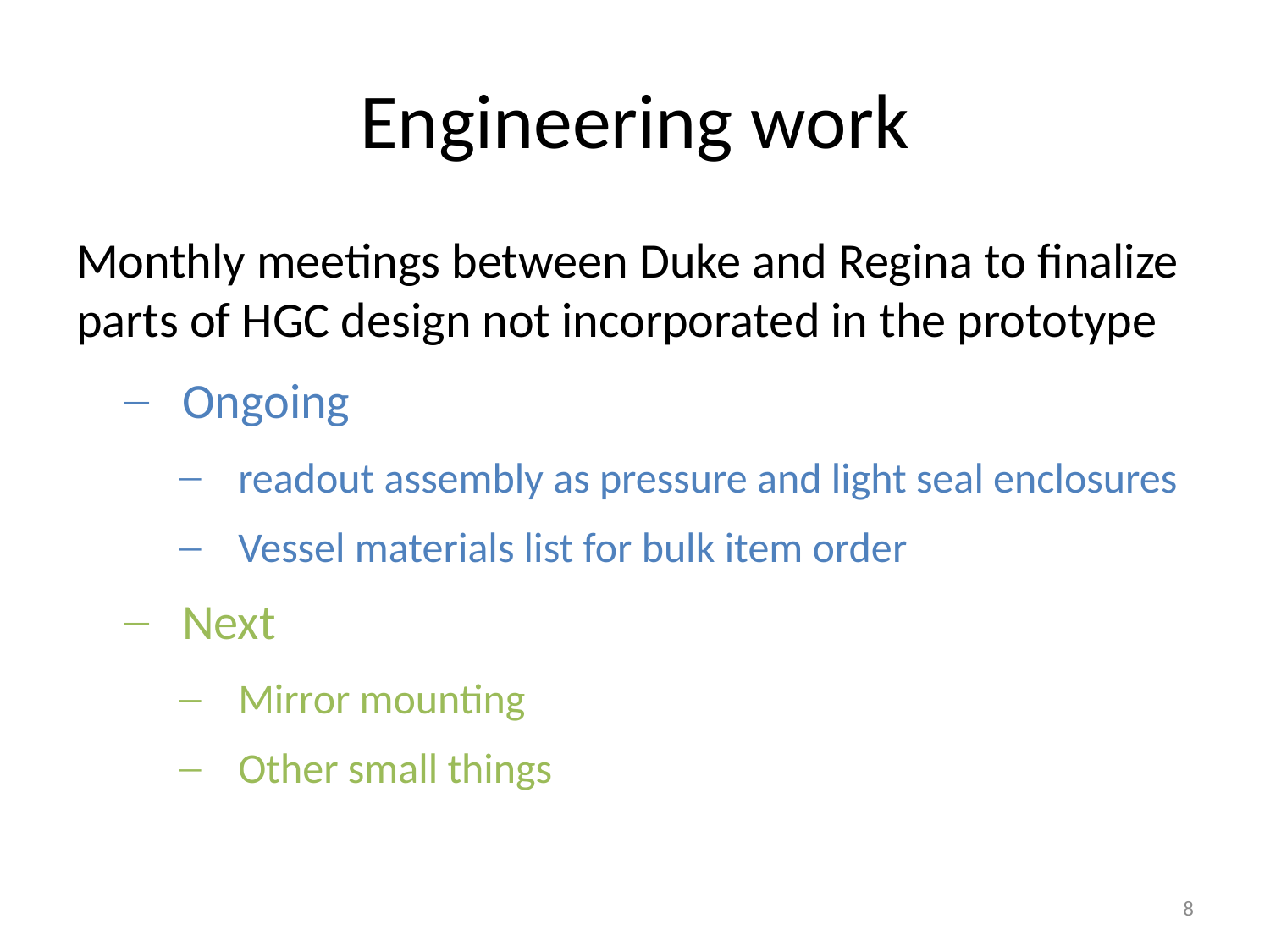

# Engineering work
Monthly meetings between Duke and Regina to finalize parts of HGC design not incorporated in the prototype
Ongoing
readout assembly as pressure and light seal enclosures
Vessel materials list for bulk item order
Next
Mirror mounting
Other small things
8